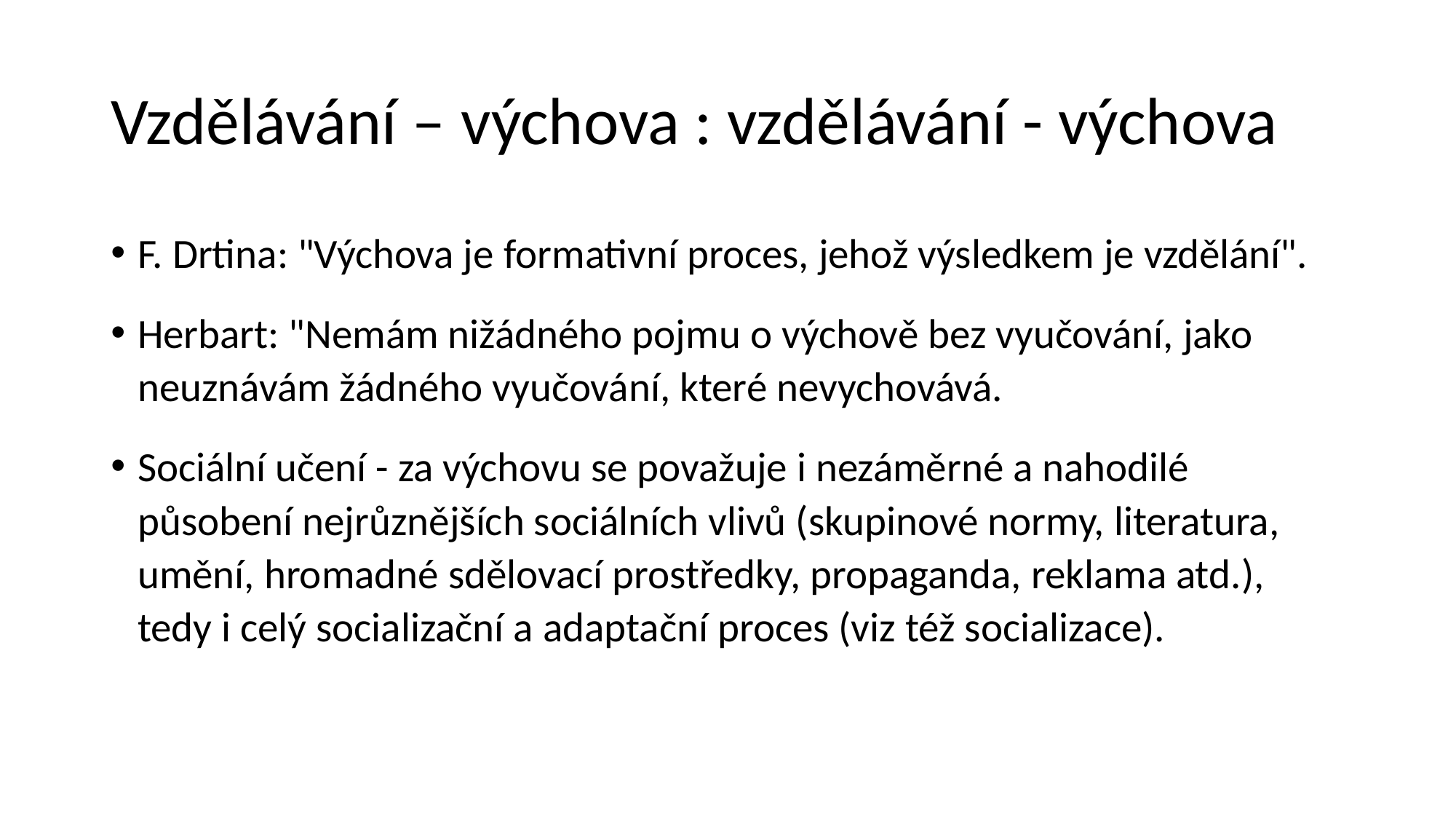

# Vzdělávání – výchova : vzdělávání - výchova
F. Drtina: "Výchova je formativní proces, jehož výsledkem je vzdělání".
Herbart: "Nemám nižádného pojmu o výchově bez vyučování, jako neuznávám žádného vyučování, které nevychovává.
Sociální učení - za výchovu se považuje i nezáměrné a nahodilé působení nejrůznějších sociálních vlivů (skupinové normy, literatura, umění, hromadné sdělovací prostředky, propaganda, reklama atd.), tedy i celý socializační a adaptační proces (viz též socializace).